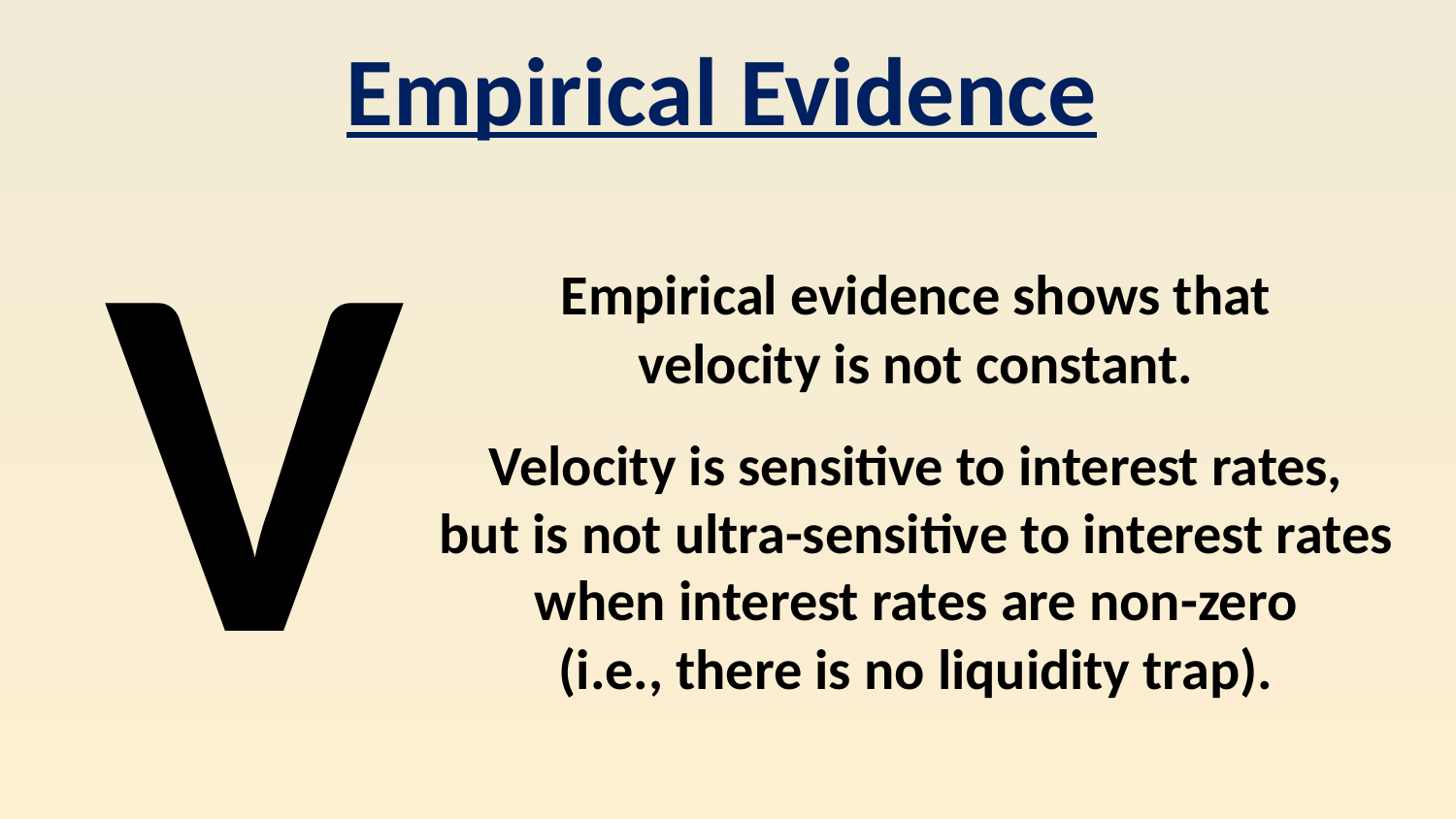

Empirical Evidence
V
Empirical evidence shows that
velocity is not constant.

Velocity is sensitive to interest rates,
but is not ultra-sensitive to interest rates when interest rates are non-zero
(i.e., there is no liquidity trap).